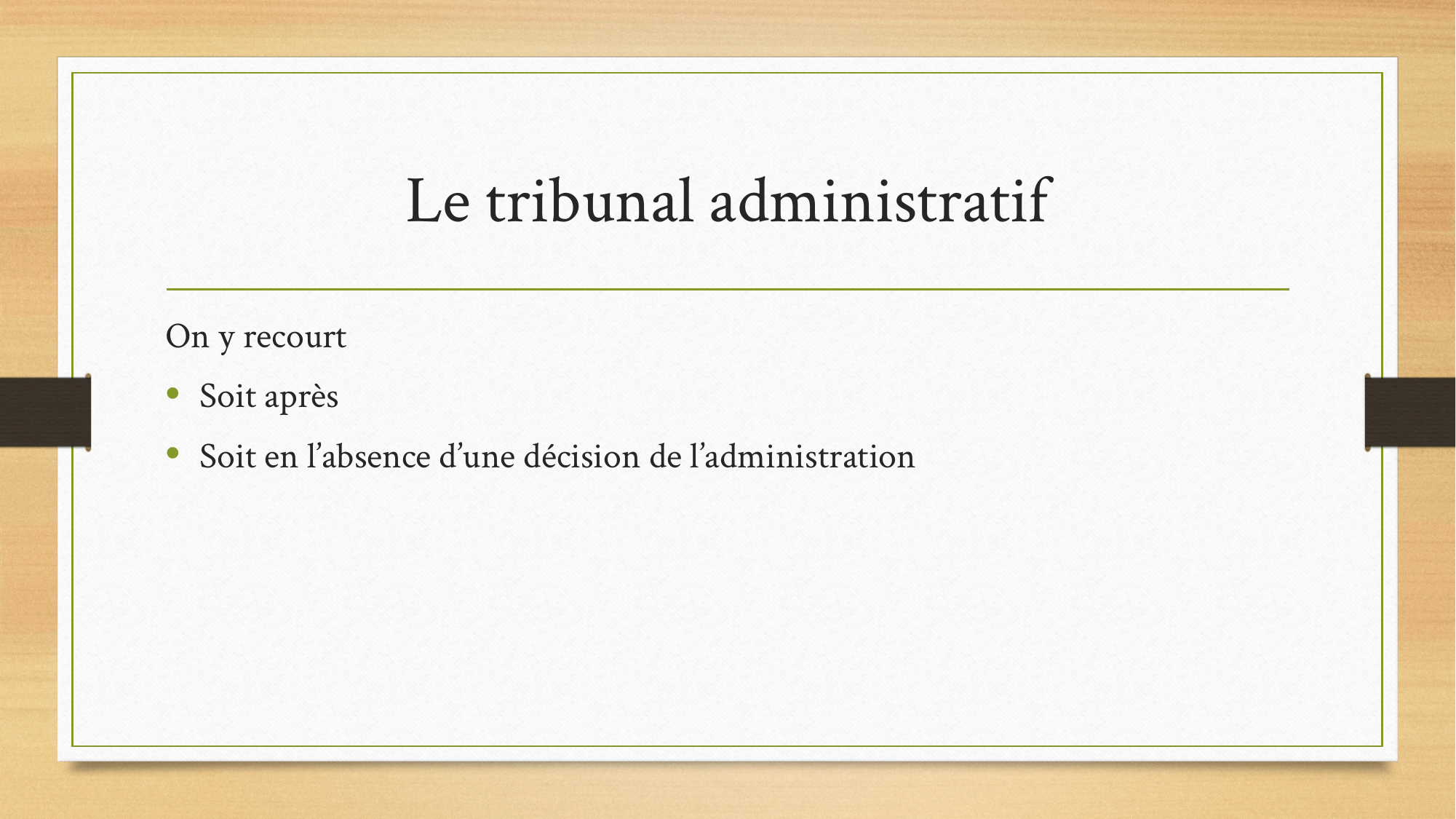

# Le tribunal administratif
On y recourt
Soit après
Soit en l’absence d’une décision de l’administration